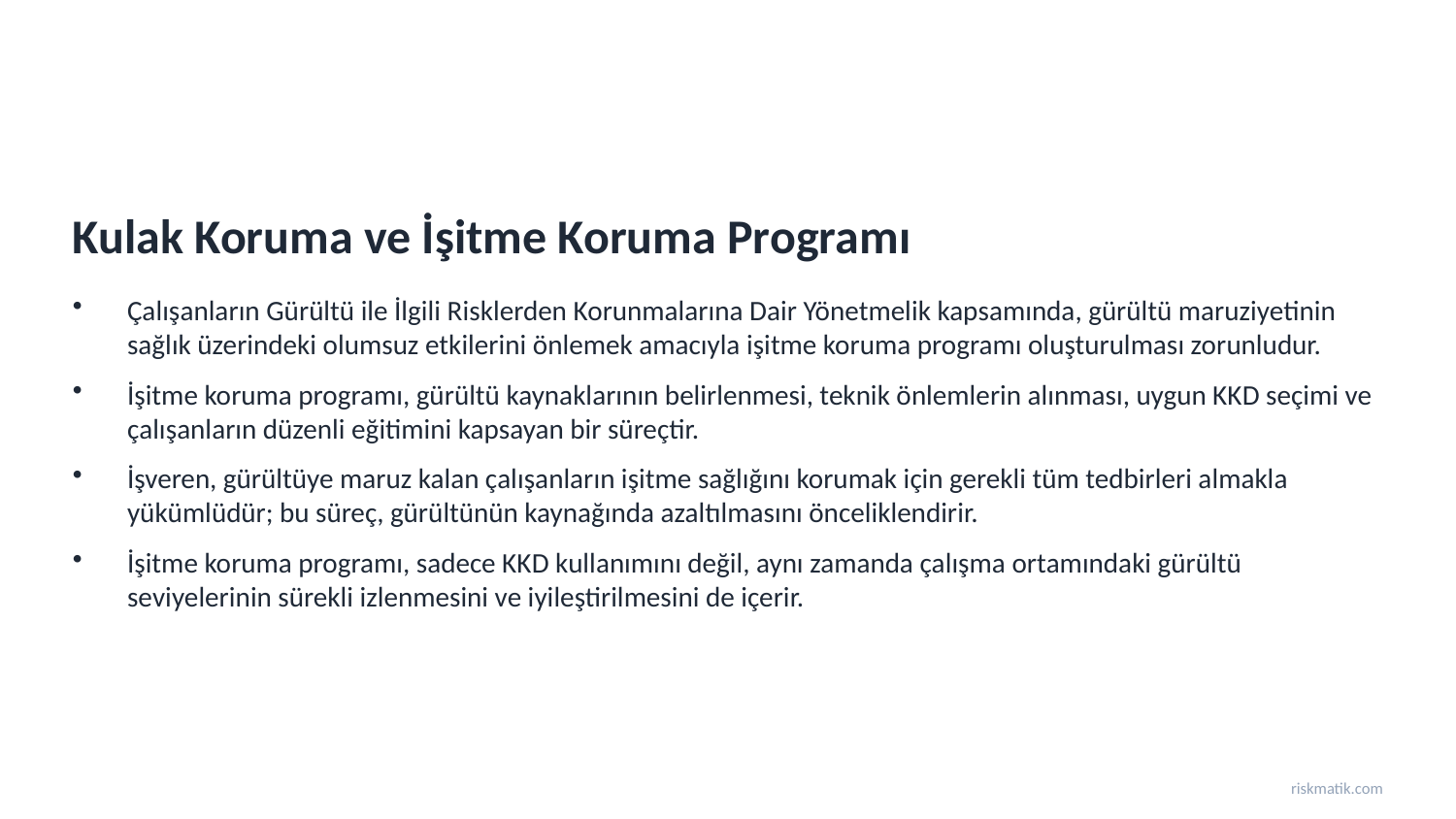

Kulak Koruma ve İşitme Koruma Programı
Çalışanların Gürültü ile İlgili Risklerden Korunmalarına Dair Yönetmelik kapsamında, gürültü maruziyetinin sağlık üzerindeki olumsuz etkilerini önlemek amacıyla işitme koruma programı oluşturulması zorunludur.
İşitme koruma programı, gürültü kaynaklarının belirlenmesi, teknik önlemlerin alınması, uygun KKD seçimi ve çalışanların düzenli eğitimini kapsayan bir süreçtir.
İşveren, gürültüye maruz kalan çalışanların işitme sağlığını korumak için gerekli tüm tedbirleri almakla yükümlüdür; bu süreç, gürültünün kaynağında azaltılmasını önceliklendirir.
İşitme koruma programı, sadece KKD kullanımını değil, aynı zamanda çalışma ortamındaki gürültü seviyelerinin sürekli izlenmesini ve iyileştirilmesini de içerir.
riskmatik.com